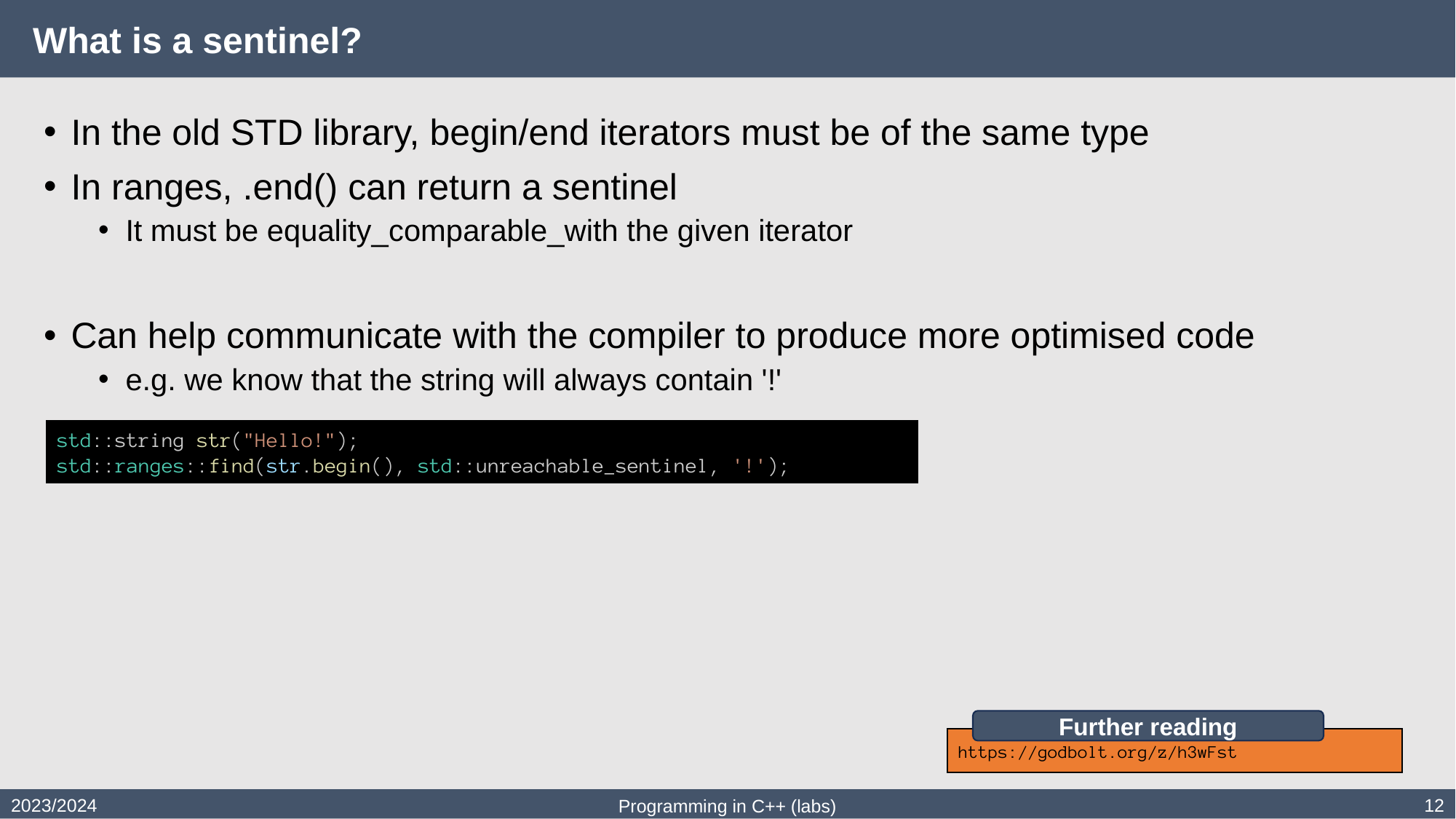

# What is a sentinel?
In the old STD library, begin/end iterators must be of the same type
In ranges, .end() can return a sentinel
It must be equality_comparable_with the given iterator

Can help communicate with the compiler to produce more optimised code
e.g. we know that the string will always contain '!'
std::string str("Hello!");
std::ranges::find(str.begin(), std::unreachable_sentinel, '!');
Further reading
https://godbolt.org/z/h3wFst
2023/2024
12
Programming in C++ (labs)